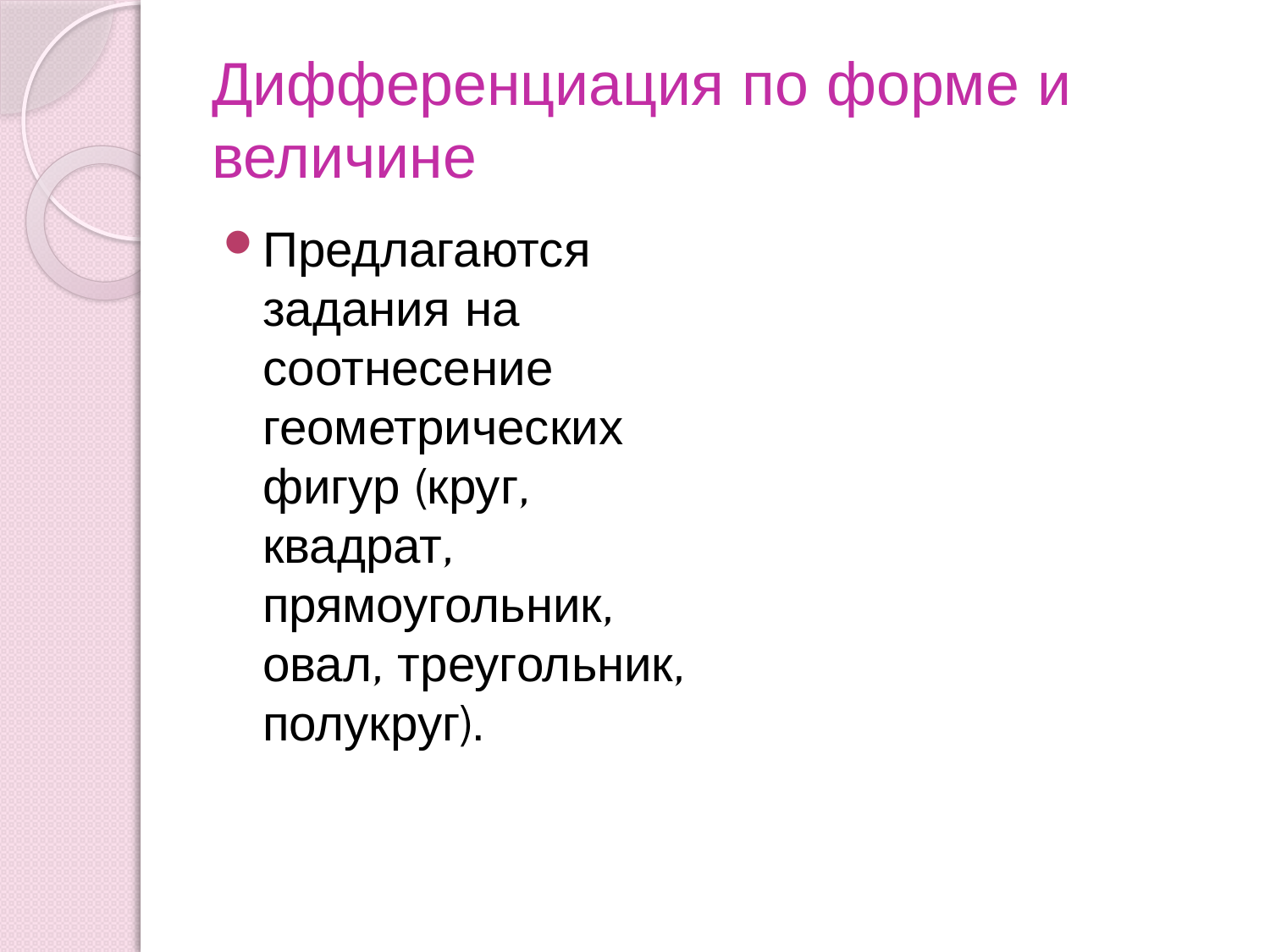

# Дифференциация по форме и величине
Предлагаются задания на соотнесение геометрических фигур (круг, квадрат, прямоугольник, овал, треугольник, полукруг).